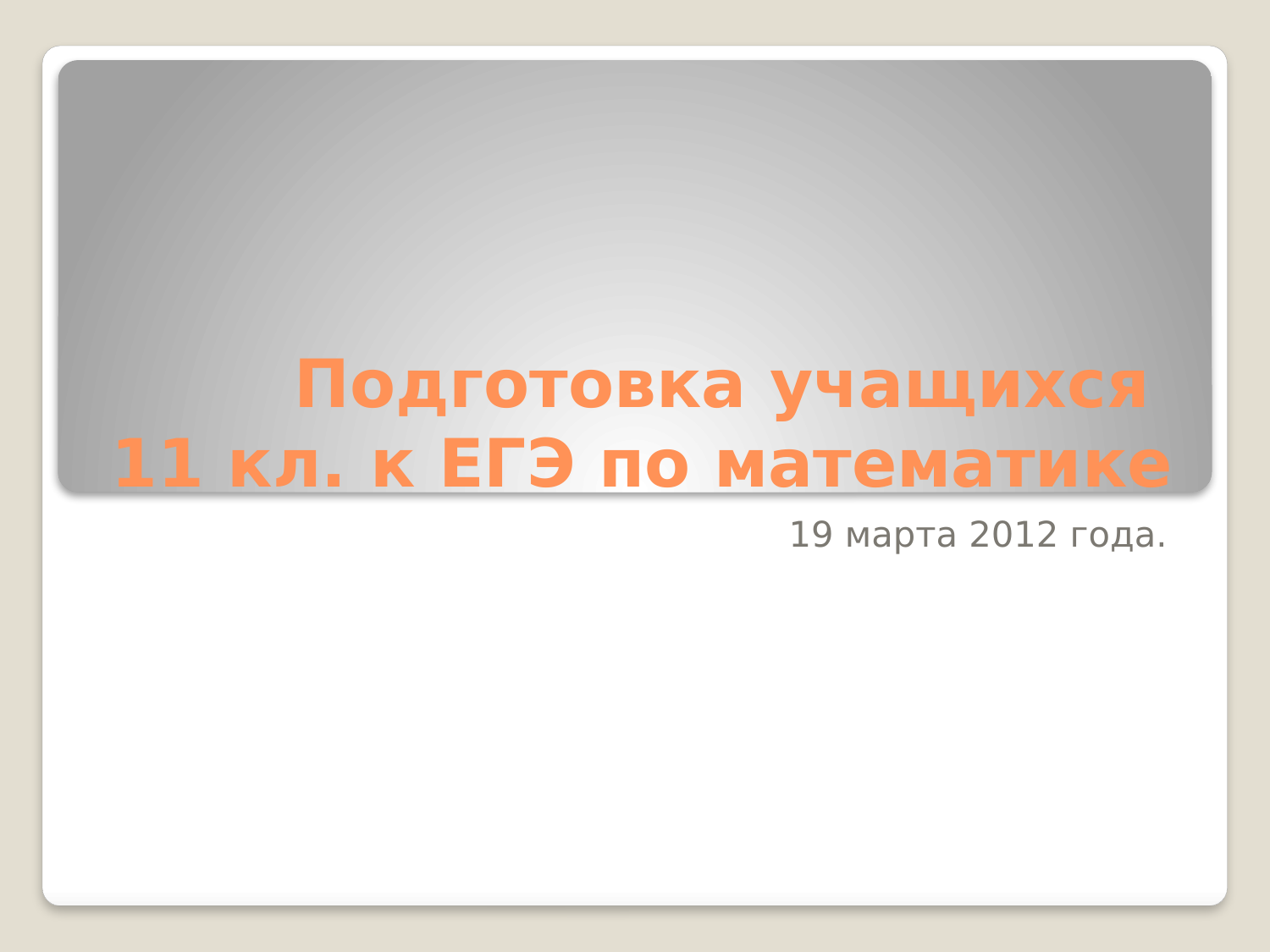

# Подготовка учащихся 11 кл. к ЕГЭ по математике
19 марта 2012 года.